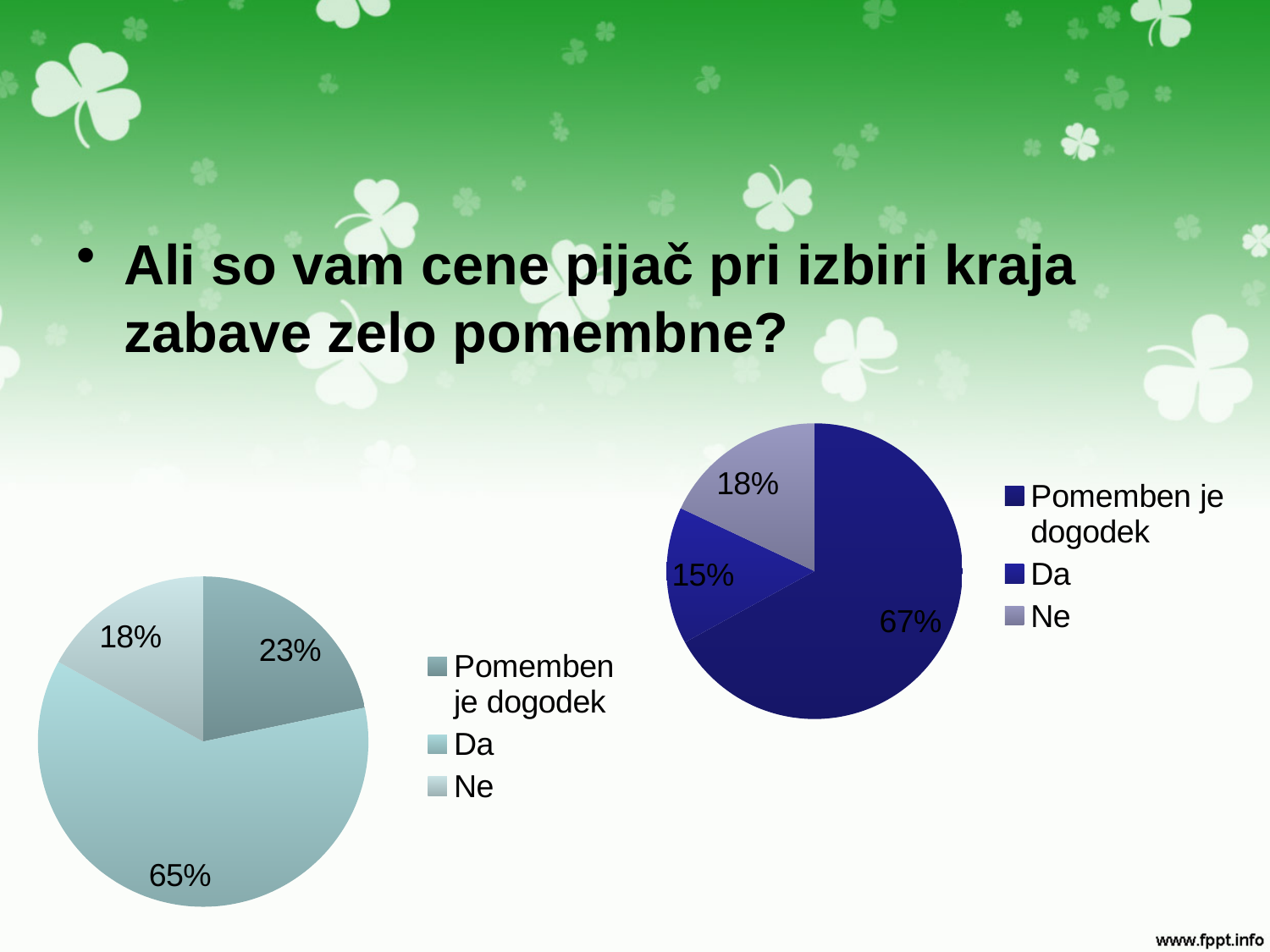

#
Ali so vam cene pijač pri izbiri kraja zabave zelo pomembne?

### Chart

| Category |  |
|---|---|
| Pomemben je dogodek | 0.6700000000000013 |
| Da  | 0.15000000000000024 |
| Ne | 0.18000000000000024 |

### Chart

| Category |  |
|---|---|
| Pomemben je dogodek | 0.23 |
| Da  | 0.6500000000000012 |
| Ne | 0.18000000000000024 |